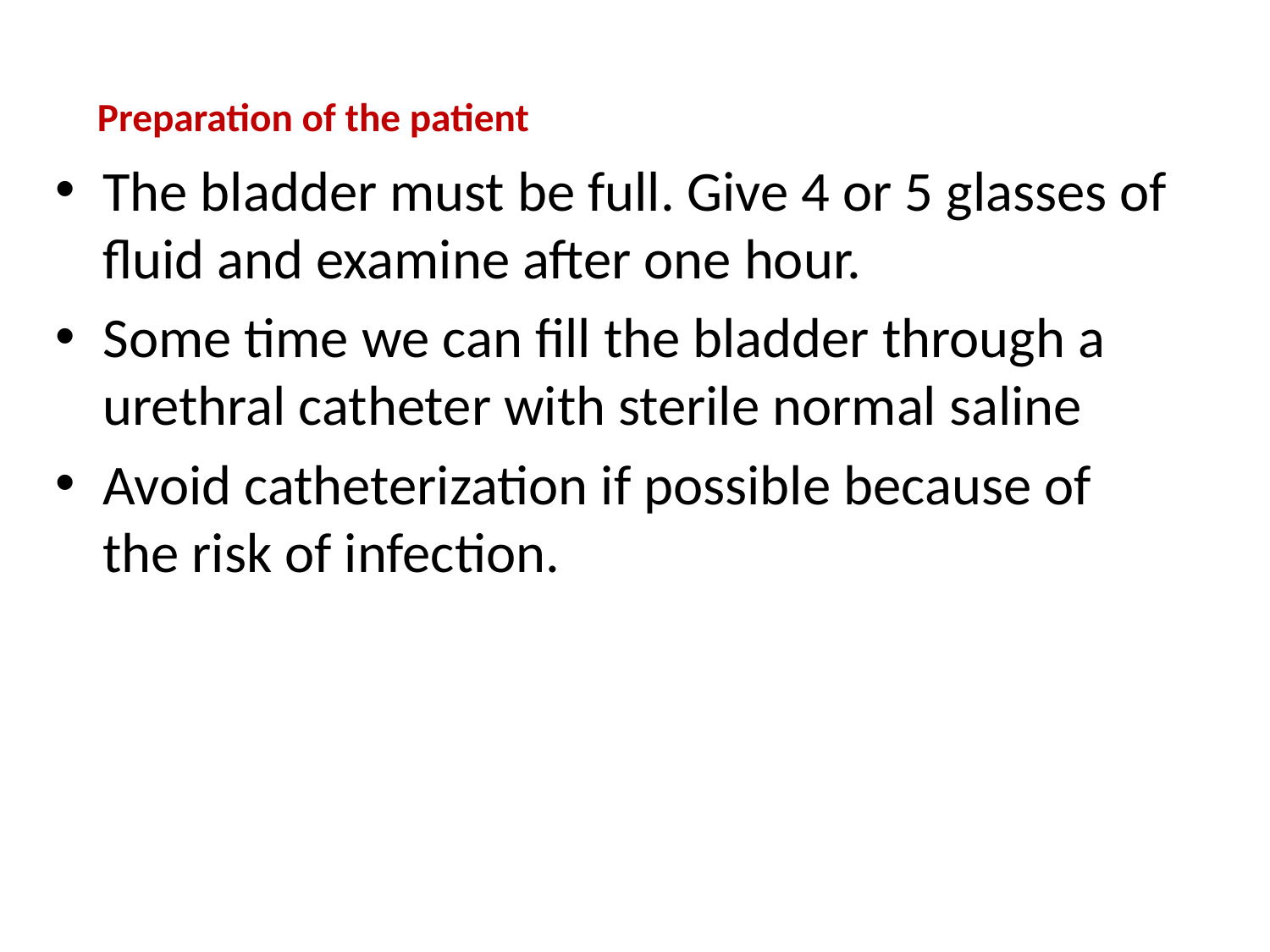

# Preparation of the patient
The bladder must be full. Give 4 or 5 glasses of fluid and examine after one hour.
Some time we can fill the bladder through a urethral catheter with sterile normal saline
Avoid catheterization if possible because of the risk of infection.